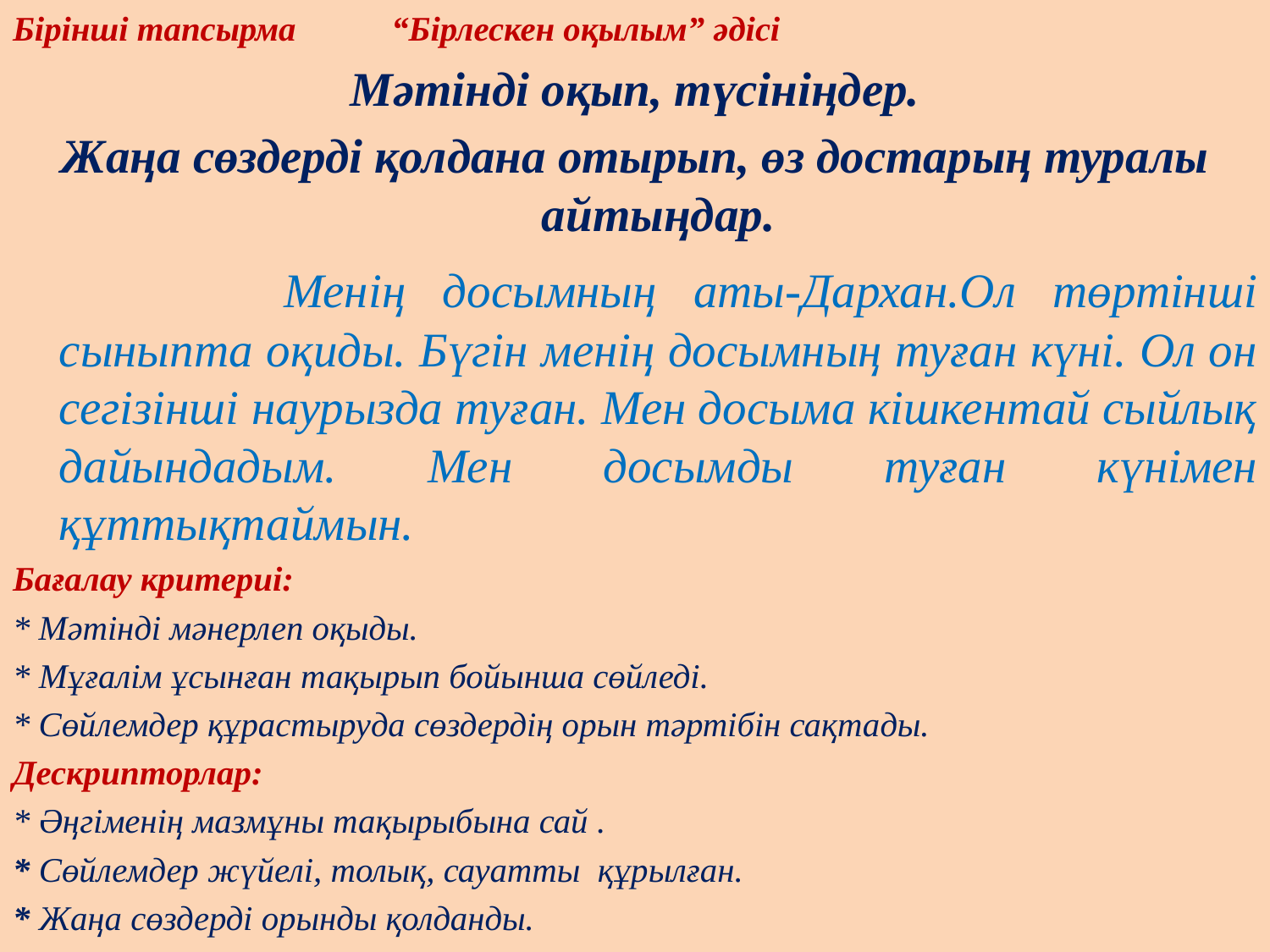

Бірінші тапсырма           “Бірлескен оқылым” әдісі
Мәтінді оқып, түсініңдер.
Жаңа сөздерді қолдана отырып, өз достарың туралы айтыңдар.
    	Менің досымның аты-Дархан.Ол төртінші сыныпта оқиды. Бүгін менің досымның туған күні. Ол он сегізінші наурызда туған. Мен досыма кішкентай сыйлық дайындадым. Мен досымды туған күнімен құттықтаймын.
Бағалау критериі:
* Мәтінді мәнерлеп оқыды.
* Мұғалім ұсынған тақырып бойынша сөйледі.
* Сөйлемдер құрастыруда сөздердің орын тәртібін сақтады.
Дескрипторлар:
* Әңгіменің мазмұны тақырыбына сай .
* Сөйлемдер жүйелі, толық, сауатты  құрылған.
* Жаңа сөздерді орынды қолданды.